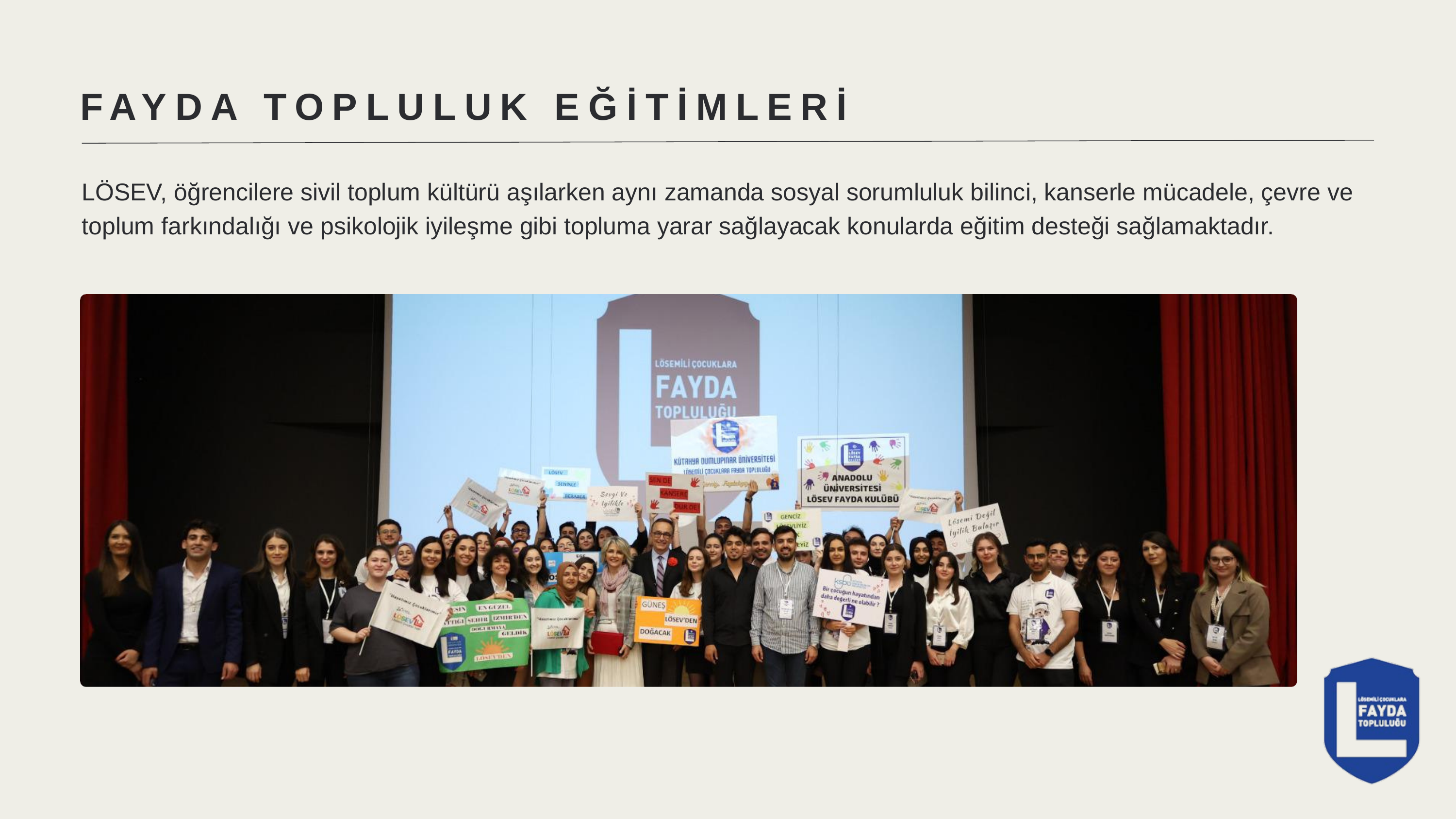

FAYDA TOPLULUK EĞİTİMLERİ

LÖSEV, öğrencilere sivil toplum kültürü aşılarken aynı zamanda sosyal sorumluluk bilinci, kanserle mücadele, çevre ve toplum farkındalığı ve psikolojik iyileşme gibi topluma yarar sağlayacak konularda eğitim desteği sağlamaktadır.